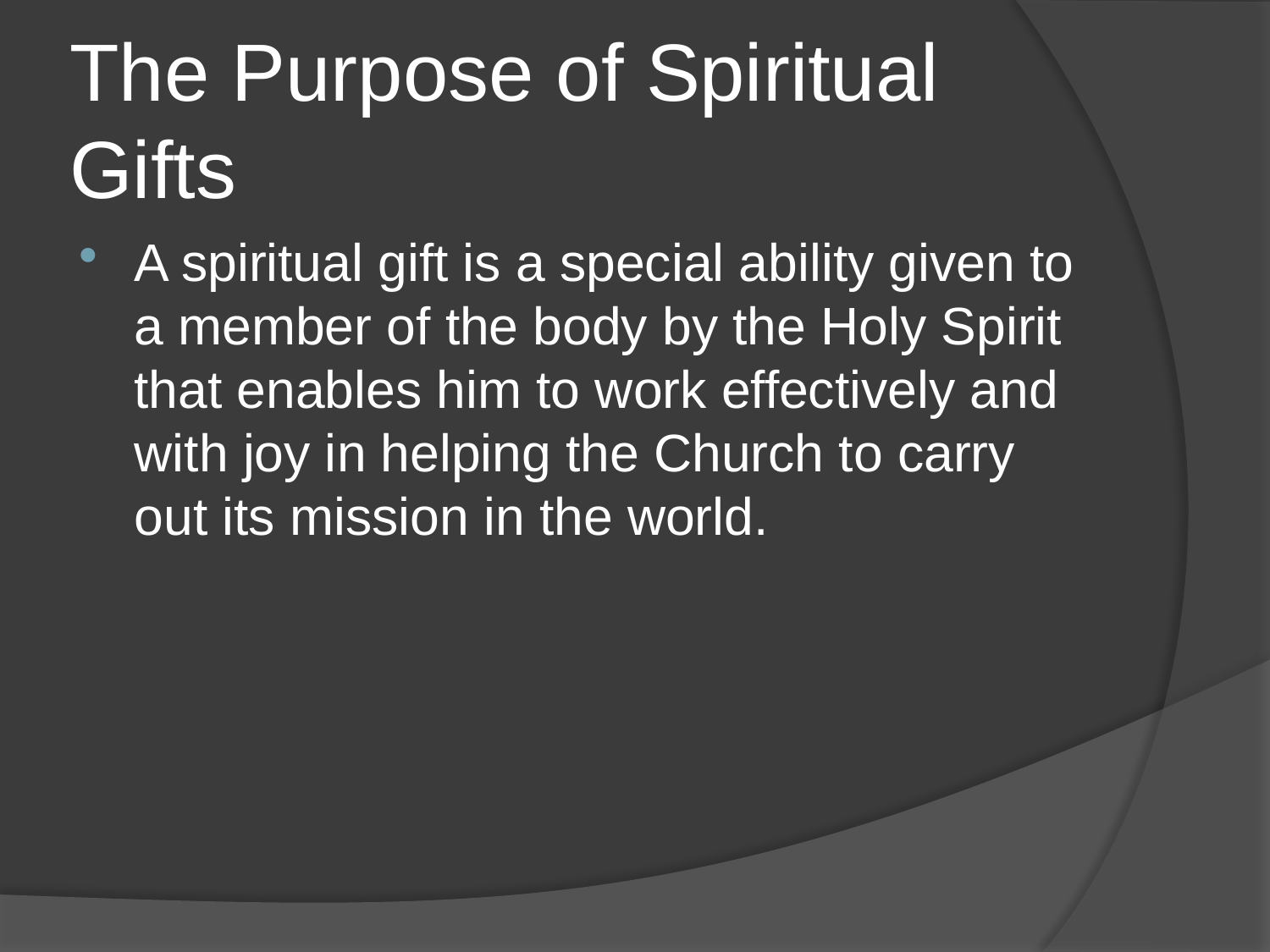

# The Purpose of Spiritual Gifts
A spiritual gift is a special ability given to a member of the body by the Holy Spirit that enables him to work effectively and with joy in helping the Church to carry out its mission in the world.